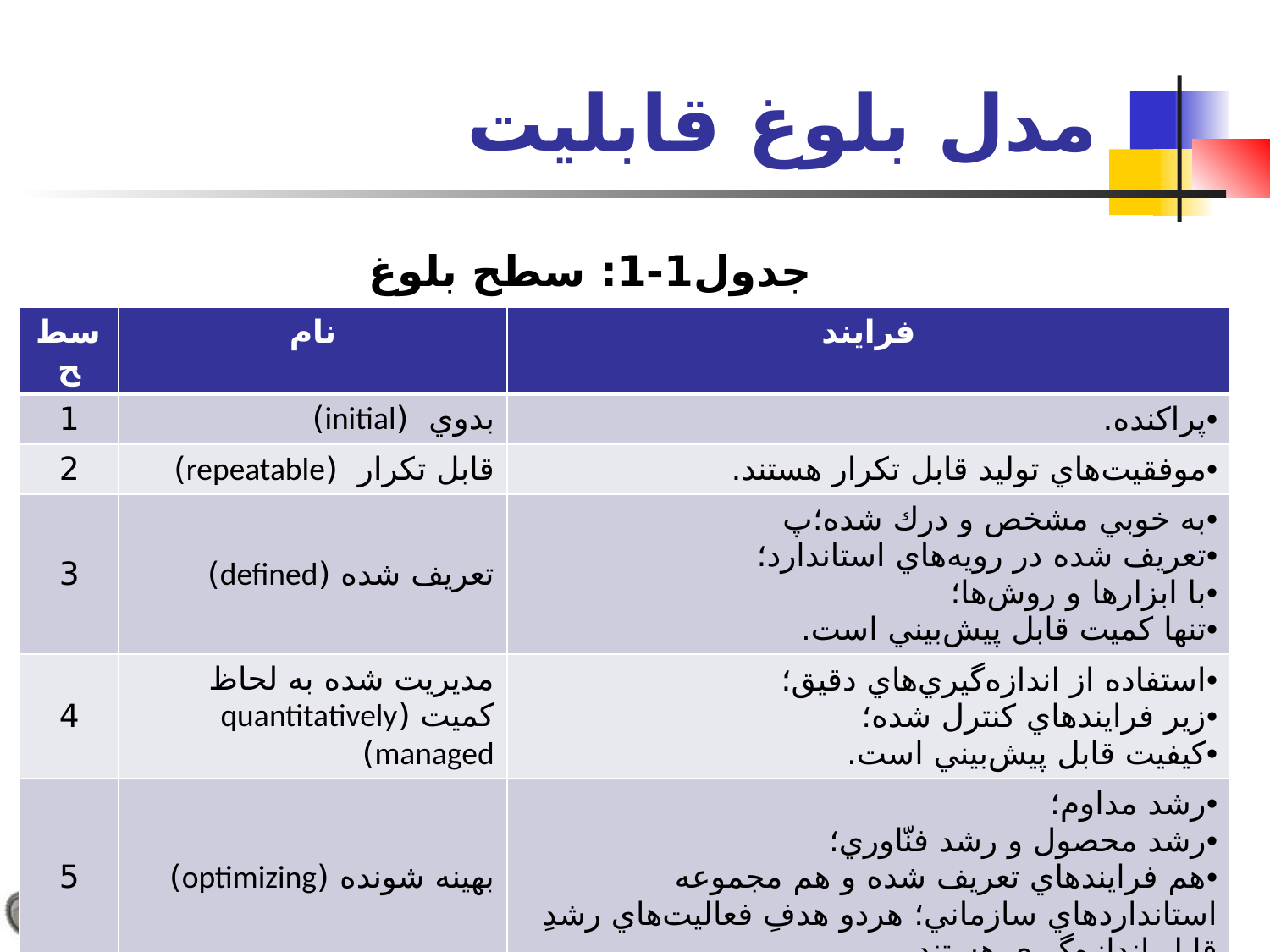

# مدل بلوغ قابليت
جدول1-1: سطح بلوغ
| سطح | نام | فرايند |
| --- | --- | --- |
| 1 | بدوي (initial) | پراكنده. |
| 2 | قابل تكرار (repeatable) | موفقيت‌هاي توليد قابل تكرار هستند. |
| 3 | تعريف شده (defined) | به خوبي مشخص و درك شده؛پ تعريف شده در رويه‌هاي استاندارد؛ با ابزارها و روش‌ها؛ تنها كميت قابل پيش‌بيني است. |
| 4 | مديريت شده به لحاظ كميت (quantitatively managed) | استفاده از اندازه‌گيري‌هاي دقيق؛ زير فرايندهاي كنترل شده؛ كيفيت قابل پيش‌بيني است. |
| 5 | بهينه شونده (optimizing) | رشد مداوم؛ رشد محصول و رشد فنّاوري؛ هم فرايندهاي تعريف شده و هم مجموعه استانداردهاي سازماني؛ هردو هدفِ فعاليت‌هاي رشدِ قابل اندازه‌گيري هستند. |